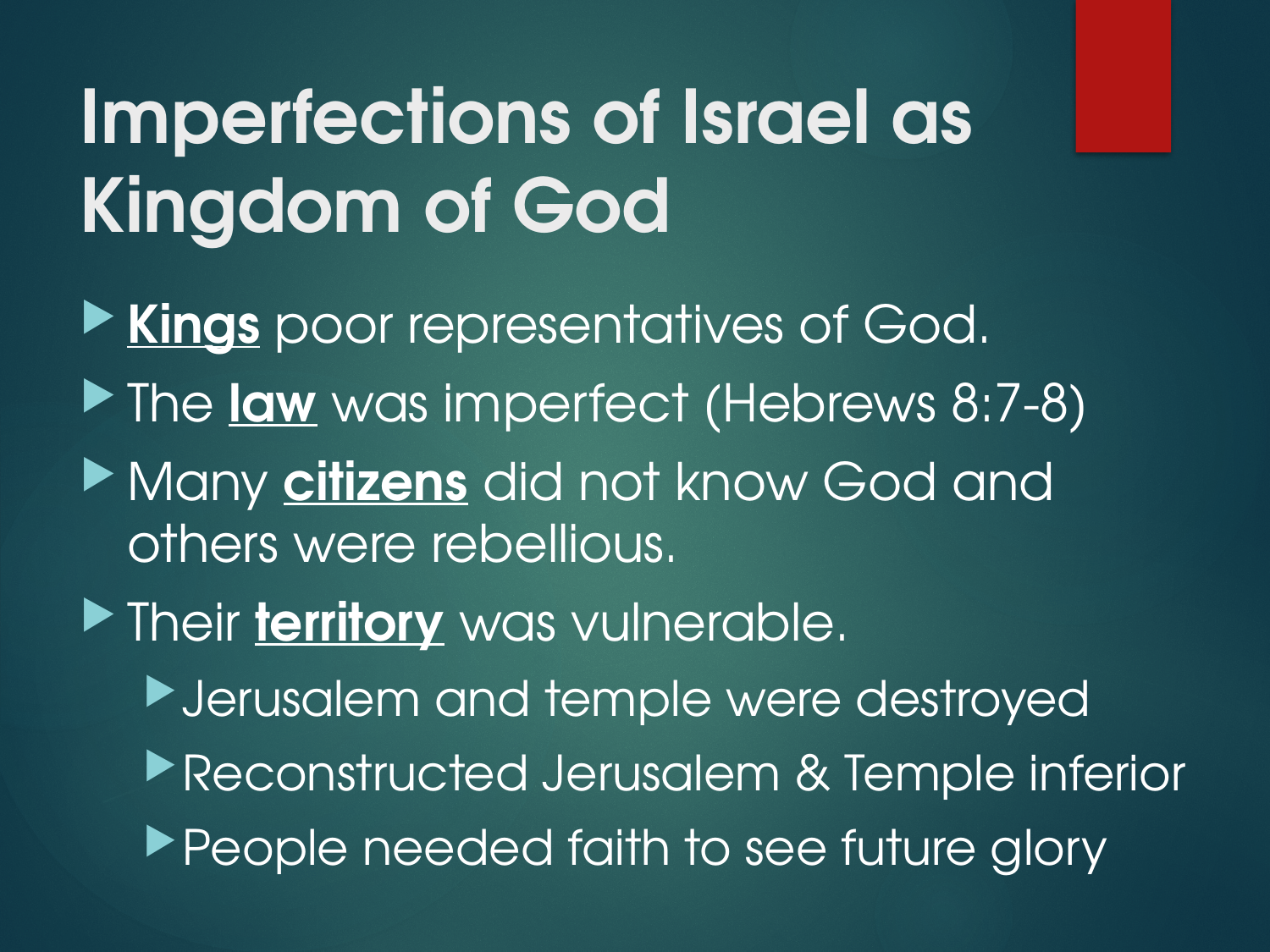

# Imperfections of Israel as Kingdom of God
Kings poor representatives of God.
The law was imperfect (Hebrews 8:7-8)
Many citizens did not know God and others were rebellious.
Their territory was vulnerable.
Jerusalem and temple were destroyed
Reconstructed Jerusalem & Temple inferior
People needed faith to see future glory